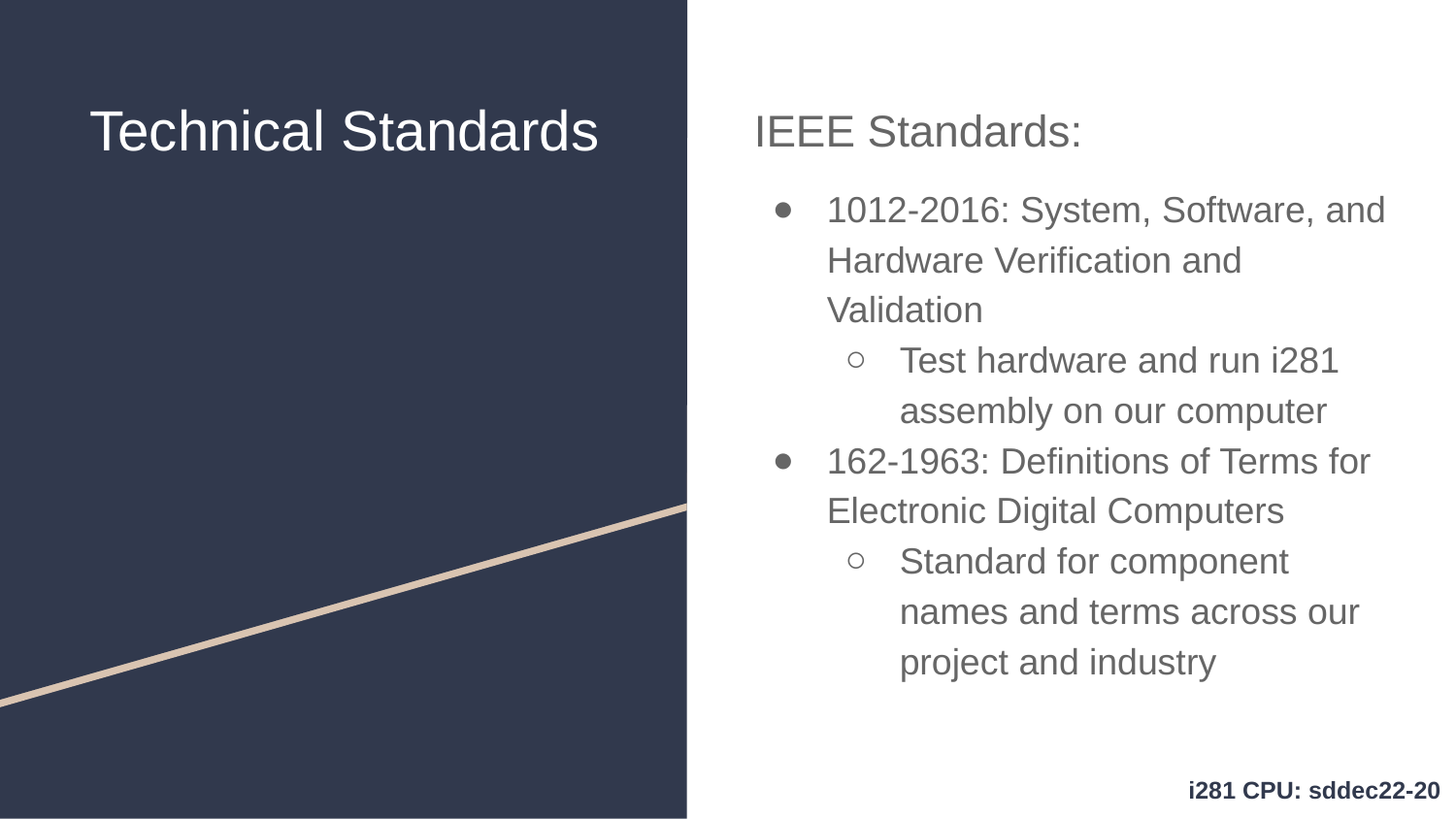

# Technical Standards
IEEE Standards:
1012-2016: System, Software, and Hardware Verification and Validation
Test hardware and run i281 assembly on our computer
162-1963: Definitions of Terms for Electronic Digital Computers
Standard for component names and terms across our project and industry
i281 CPU: sddec22-20